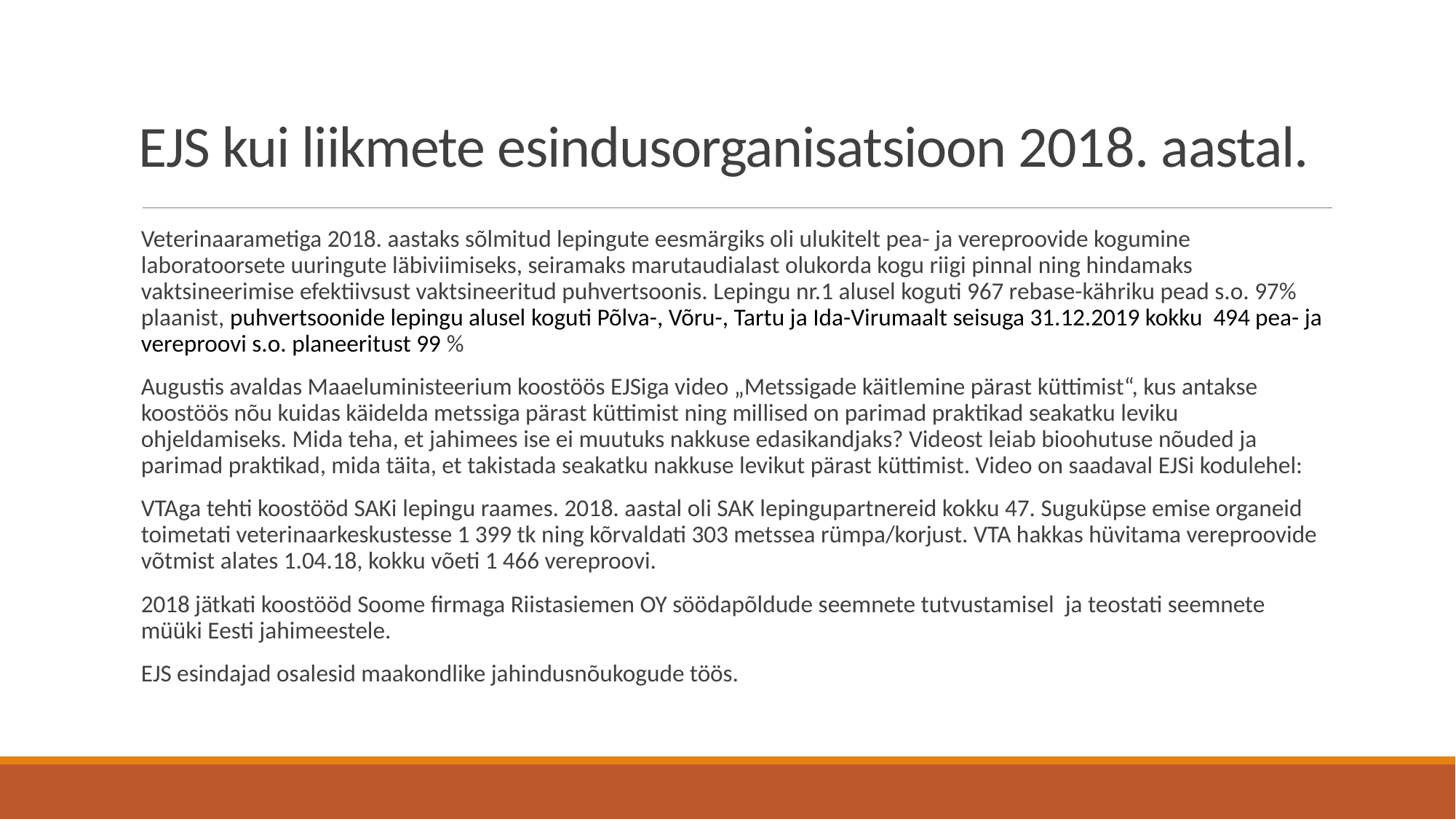

# EJS kui liikmete esindusorganisatsioon 2018. aastal.
Veterinaarametiga 2018. aastaks sõlmitud lepingute eesmärgiks oli ulukitelt pea- ja vereproovide kogumine laboratoorsete uuringute läbiviimiseks, seiramaks marutaudialast olukorda kogu riigi pinnal ning hindamaks vaktsineerimise efektiivsust vaktsineeritud puhvertsoonis. Lepingu nr.1 alusel koguti 967 rebase-kähriku pead s.o. 97% plaanist, puhvertsoonide lepingu alusel koguti Põlva-, Võru-, Tartu ja Ida-Virumaalt seisuga 31.12.2019 kokku  494 pea- ja vereproovi s.o. planeeritust 99 %
Augustis avaldas Maaeluministeerium koostöös EJSiga video „Metssigade käitlemine pärast küttimist“, kus antakse koostöös nõu kuidas käidelda metssiga pärast küttimist ning millised on parimad praktikad seakatku leviku ohjeldamiseks. Mida teha, et jahimees ise ei muutuks nakkuse edasikandjaks? Videost leiab bioohutuse nõuded ja parimad praktikad, mida täita, et takistada seakatku nakkuse levikut pärast küttimist. Video on saadaval EJSi kodulehel:
VTAga tehti koostööd SAKi lepingu raames. 2018. aastal oli SAK lepingupartnereid kokku 47. Suguküpse emise organeid toimetati veterinaarkeskustesse 1 399 tk ning kõrvaldati 303 metssea rümpa/korjust. VTA hakkas hüvitama vereproovide võtmist alates 1.04.18, kokku võeti 1 466 vereproovi.
2018 jätkati koostööd Soome firmaga Riistasiemen OY söödapõldude seemnete tutvustamisel  ja teostati seemnete müüki Eesti jahimeestele.
EJS esindajad osalesid maakondlike jahindusnõukogude töös.